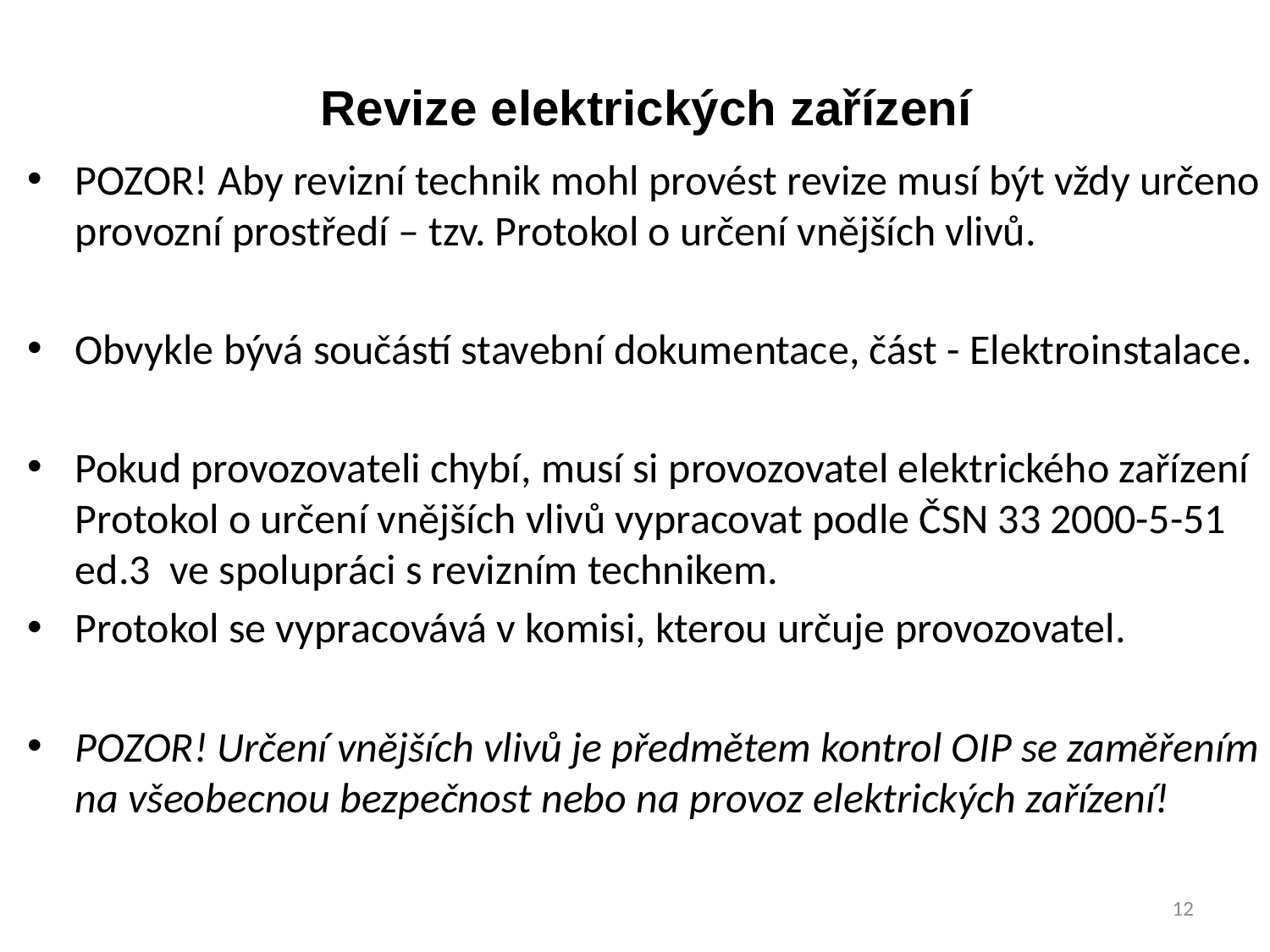

Revize elektrických zařízení
POZOR! Aby revizní technik mohl provést revize musí být vždy určeno provozní prostředí – tzv. Protokol o určení vnějších vlivů.

Obvykle bývá součástí stavební dokumentace, část - Elektroinstalace.

Pokud provozovateli chybí, musí si provozovatel elektrického zařízení Protokol o určení vnějších vlivů vypracovat podle ČSN 33 2000-5-51 ed.3  ve spolupráci s revizním technikem.
Protokol se vypracovává v komisi, kterou určuje provozovatel.

POZOR! Určení vnějších vlivů je předmětem kontrol OIP se zaměřením na všeobecnou bezpečnost nebo na provoz elektrických zařízení!

12